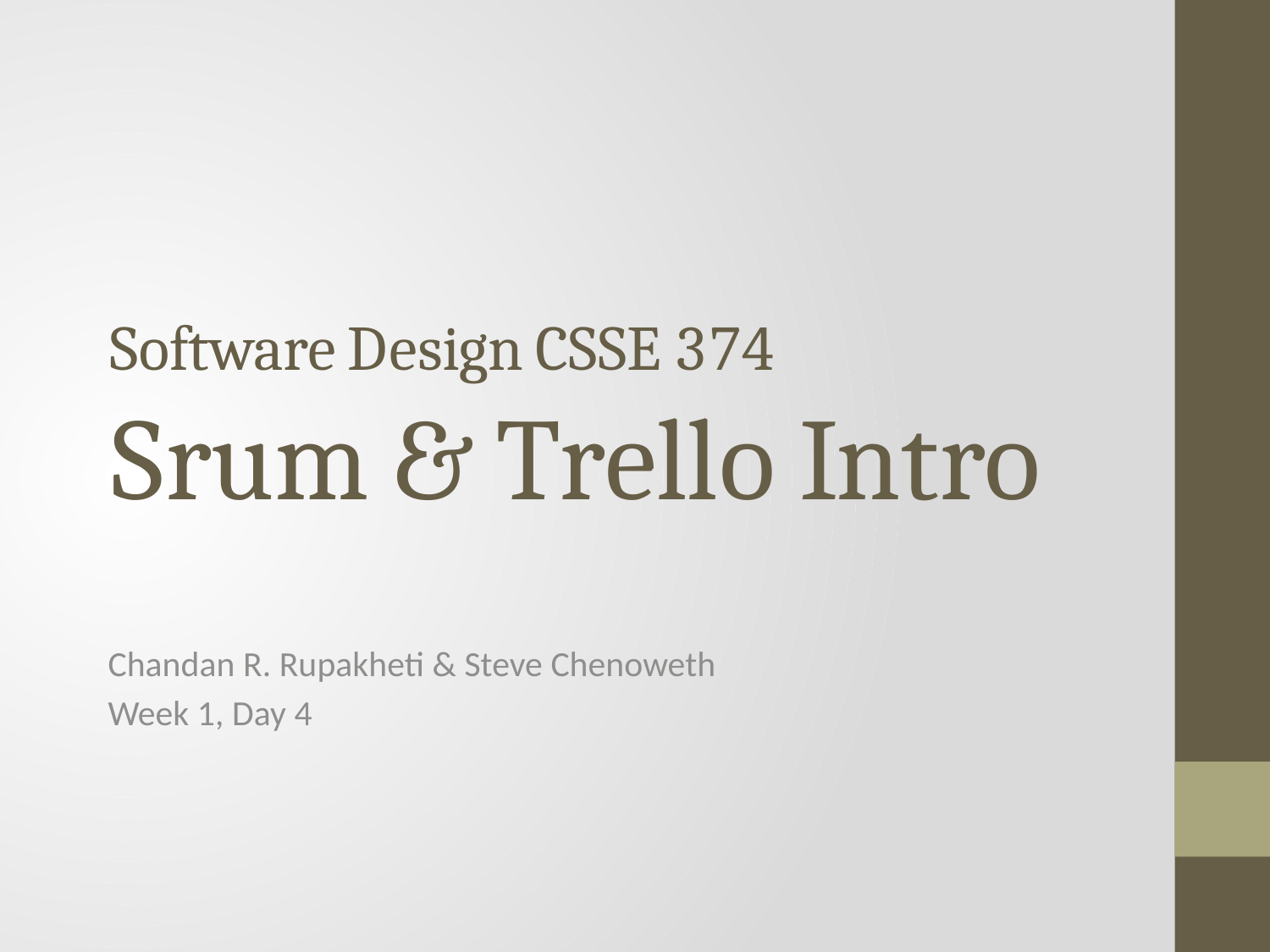

# Software Design CSSE 374 Srum & Trello Intro
Chandan R. Rupakheti & Steve Chenoweth
Week 1, Day 4